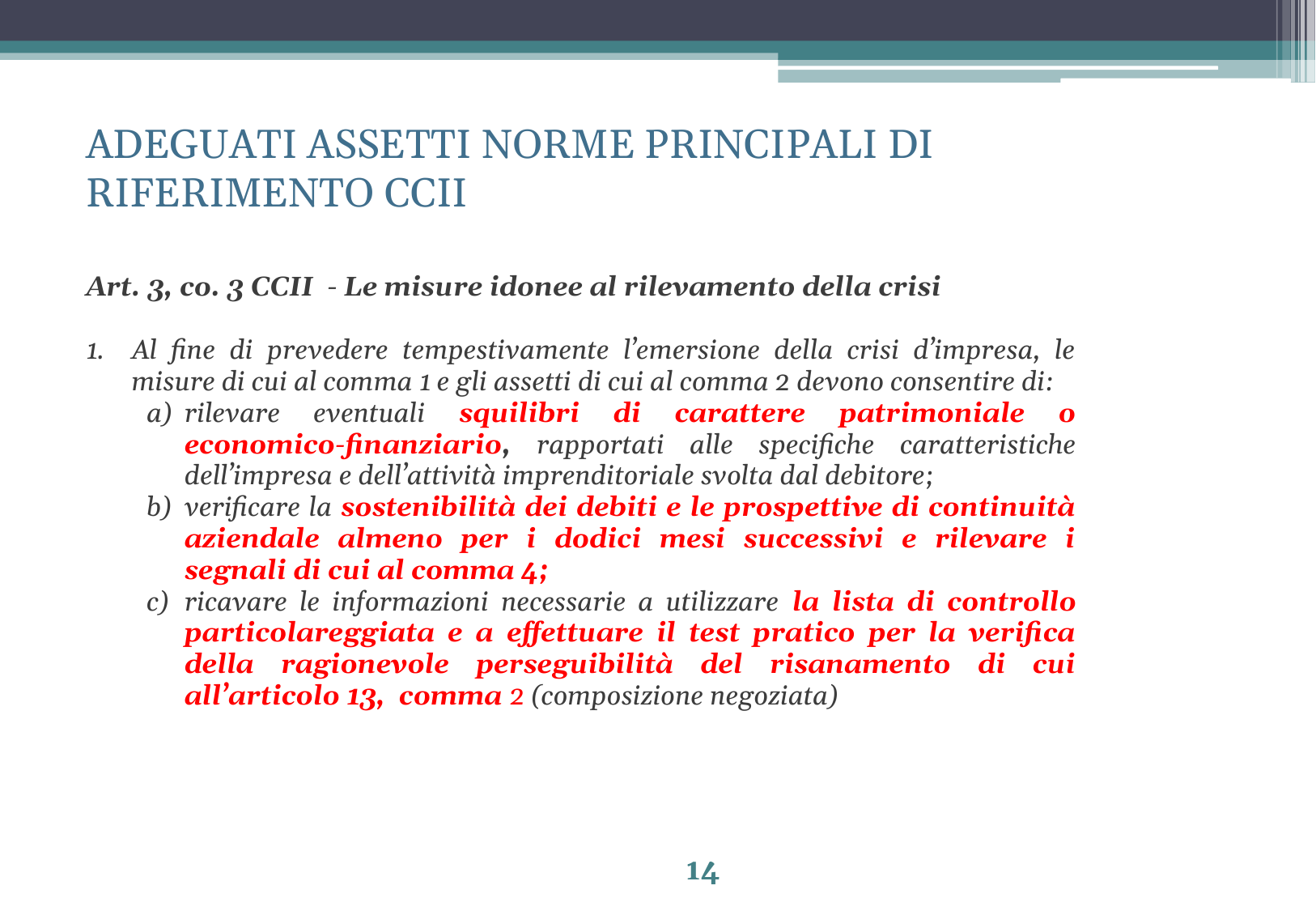

ADEGUATI ASSETTI NORME PRINCIPALI DI RIFERIMENTO CCII
Art. 3, co. 3 CCII  - Le misure idonee al rilevamento della crisi

Al fine di prevedere tempestivamente l’emersione della crisi d’impresa, le misure di cui al comma 1 e gli assetti di cui al comma 2 devono consentire di:
rilevare eventuali squilibri di carattere patrimoniale o economico-finanziario, rapportati alle specifiche caratteristiche dell’impresa e dell’attività imprenditoriale svolta dal debitore;
verificare la sostenibilità dei debiti e le prospettive di continuità aziendale almeno per i dodici mesi successivi e rilevare i segnali di cui al comma 4;
ricavare le informazioni necessarie a utilizzare la lista di controllo particolareggiata e a effettuare il test pratico per la verifica della ragionevole perseguibilità del risanamento di cui all’articolo 13,  comma 2 (composizione negoziata)
14